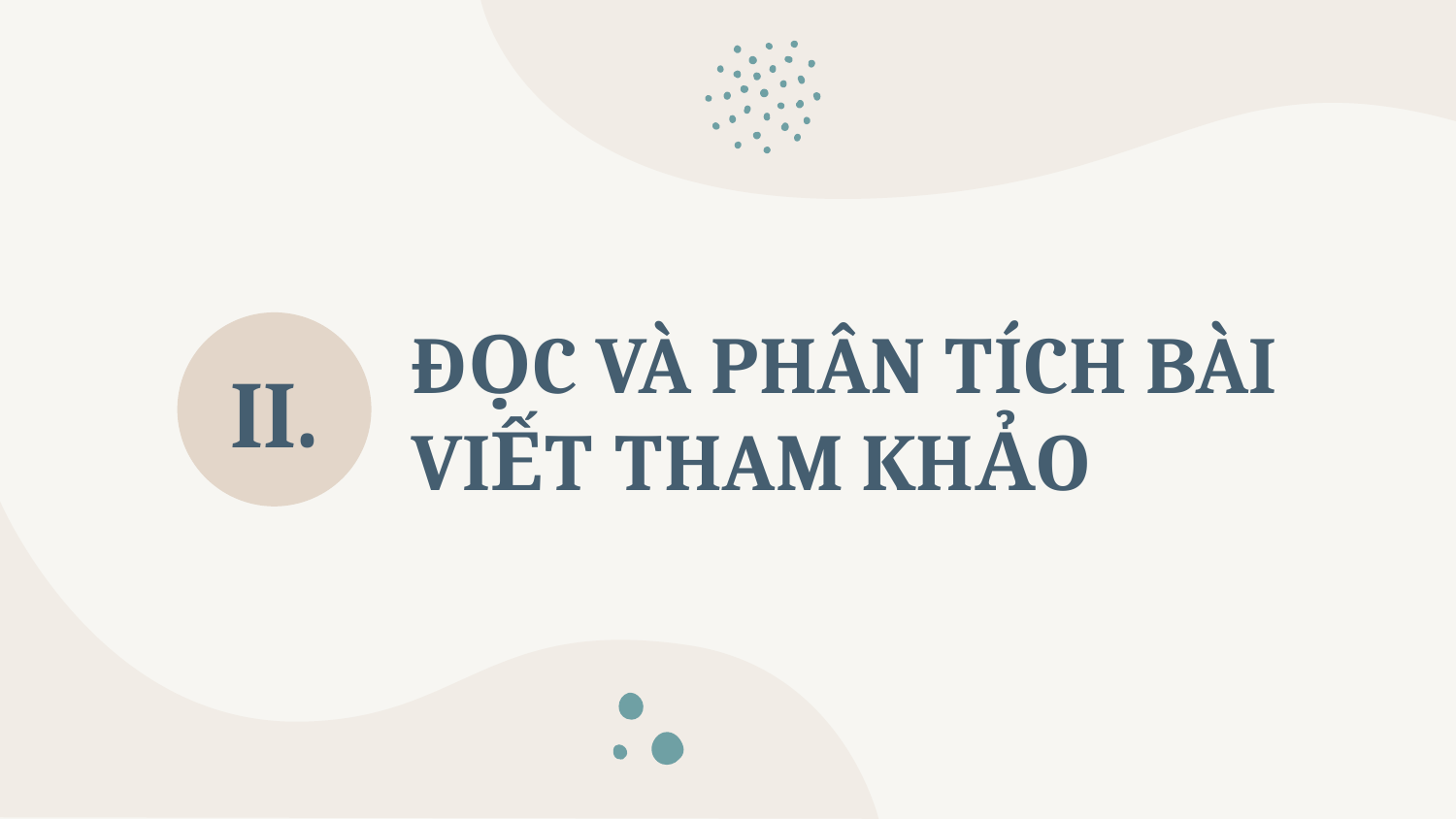

# ĐỌC VÀ PHÂN TÍCH BÀI VIẾT THAM KHẢO

II.